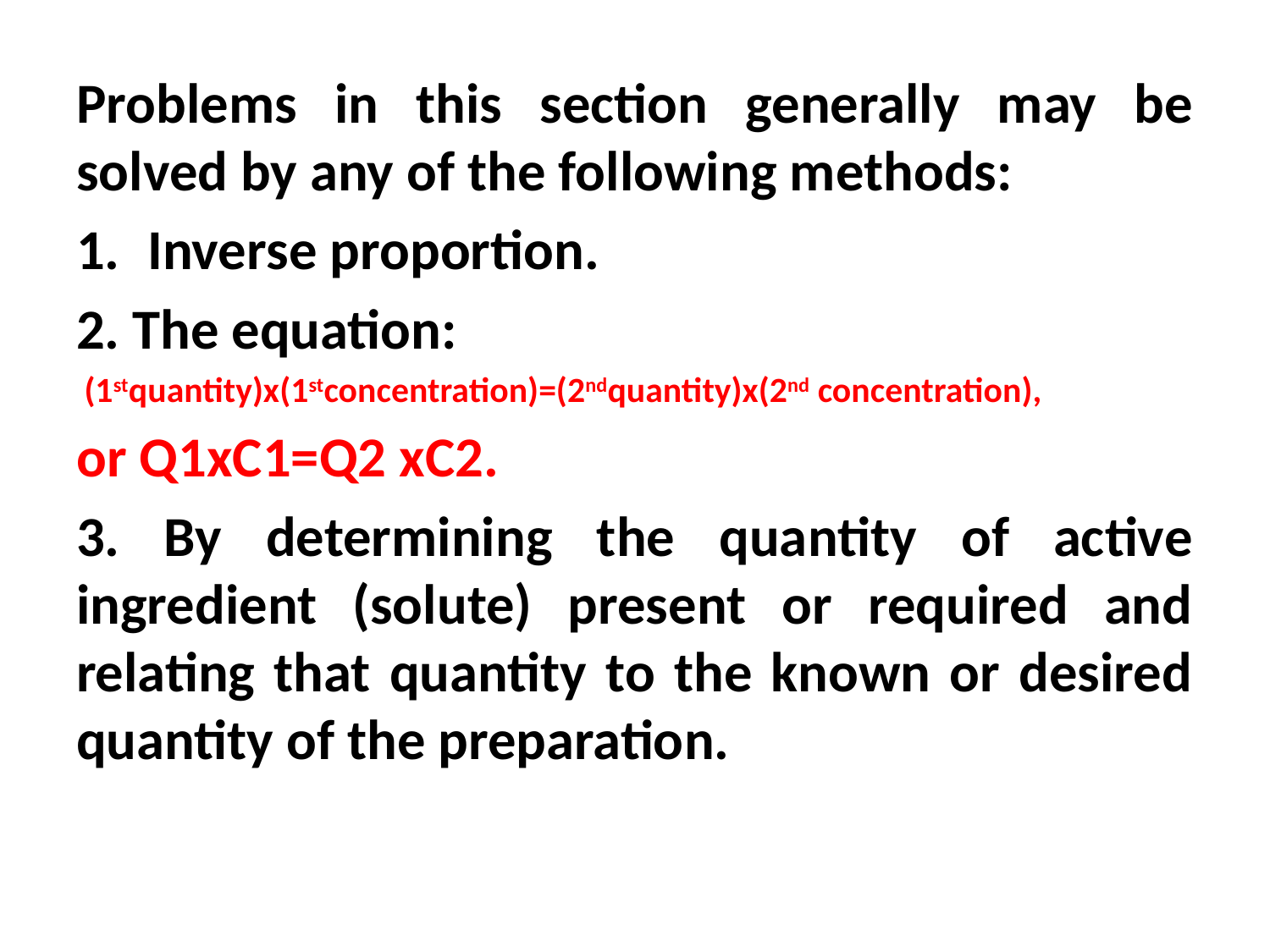

#
Problems in this section generally may be solved by any of the following methods:
Inverse proportion.
2. The equation:
 (1stquantity)x(1stconcentration)=(2ndquantity)x(2nd concentration),
or Q1xC1=Q2 xC2.
3. By determining the quantity of active ingredient (solute) present or required and relating that quantity to the known or desired quantity of the preparation.